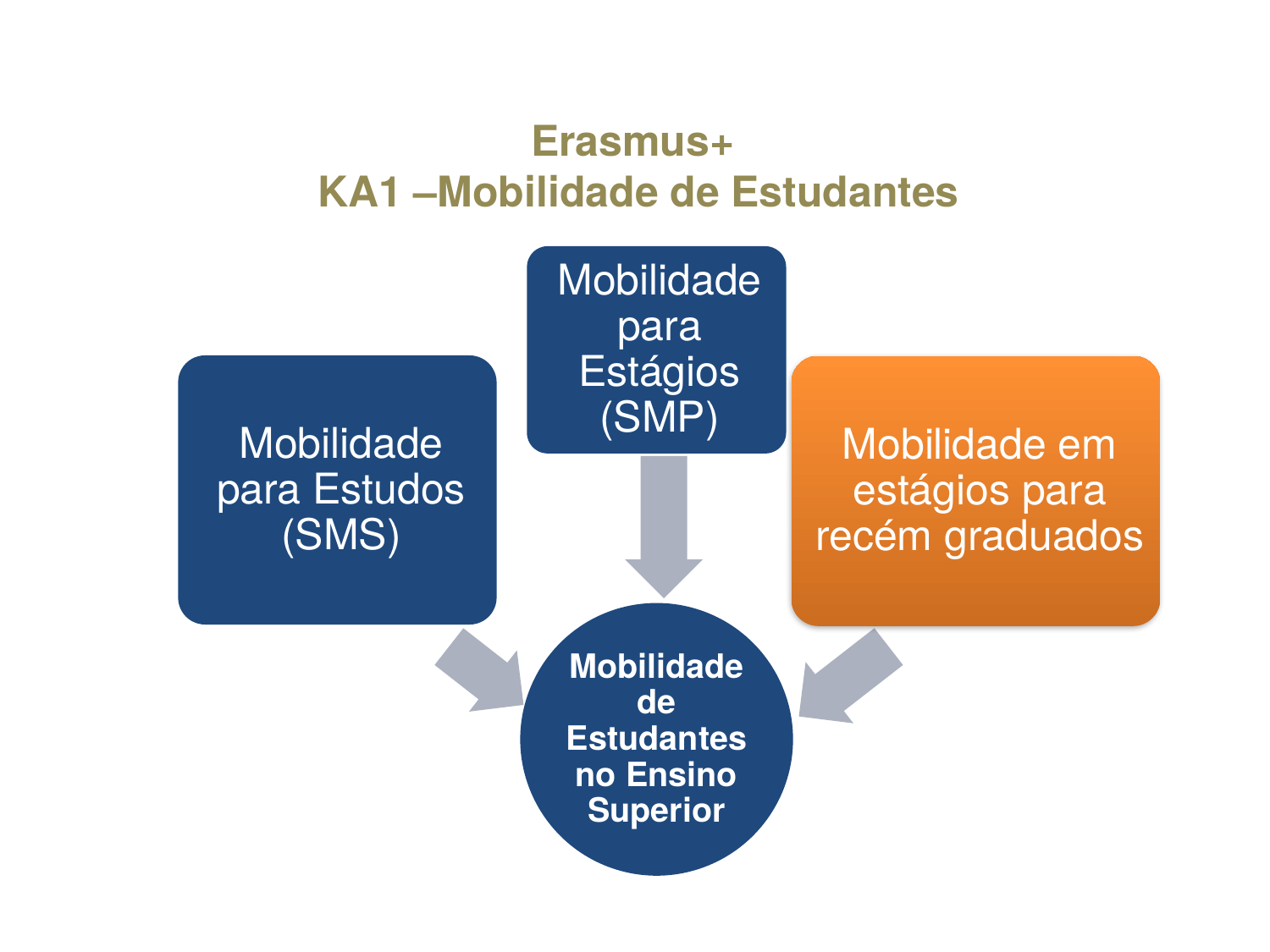

# Erasmus+ KA1 –Mobilidade de Estudantes
Mobilidade de Estudantes no Ensino Superior
Mobilidade para Estudos (SMS)
Mobilidade para Estágios (SMP)
Mobilidade em estágios para recém graduados